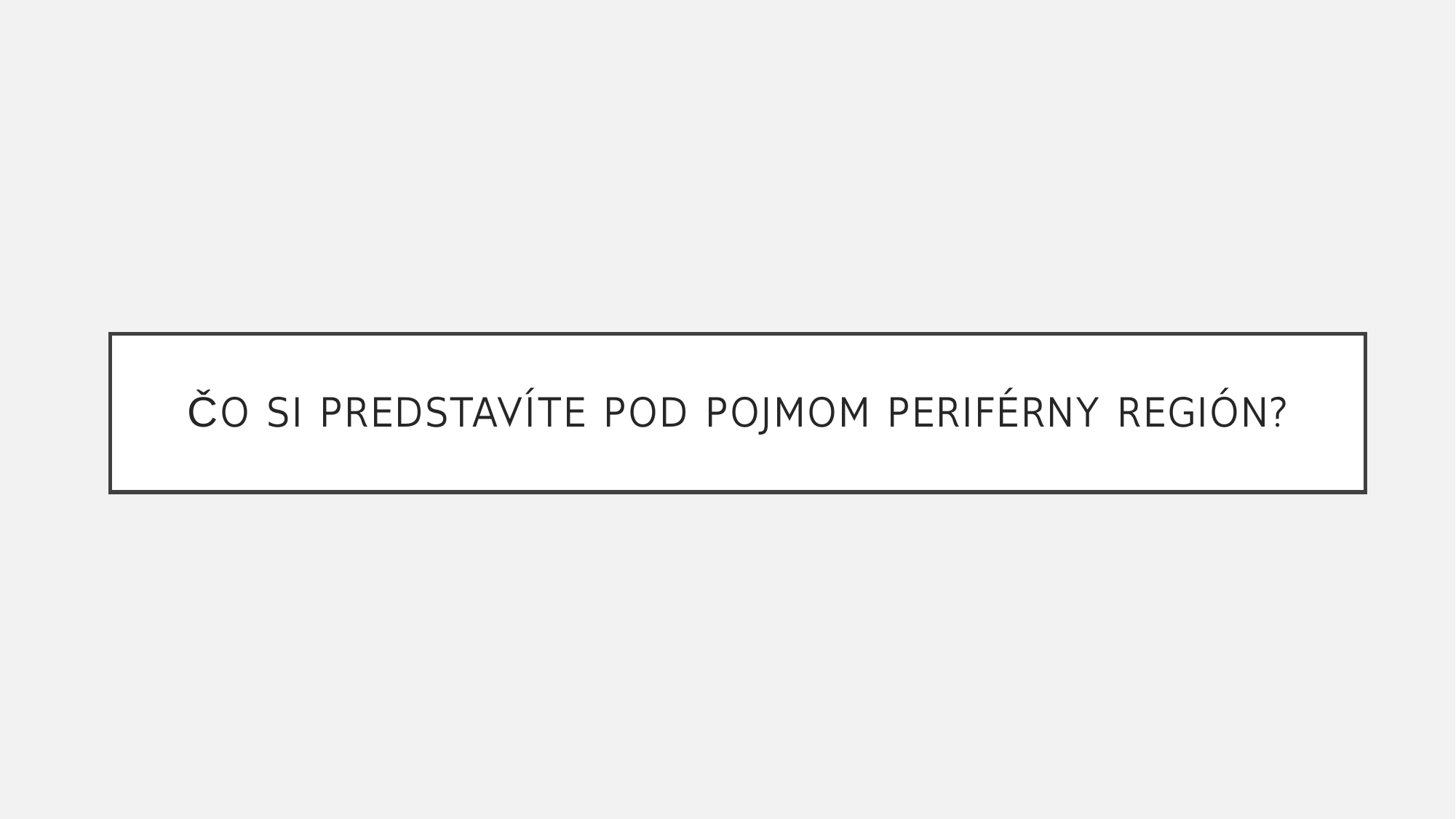

# čO si predstavíte pod pojmom periférny región?